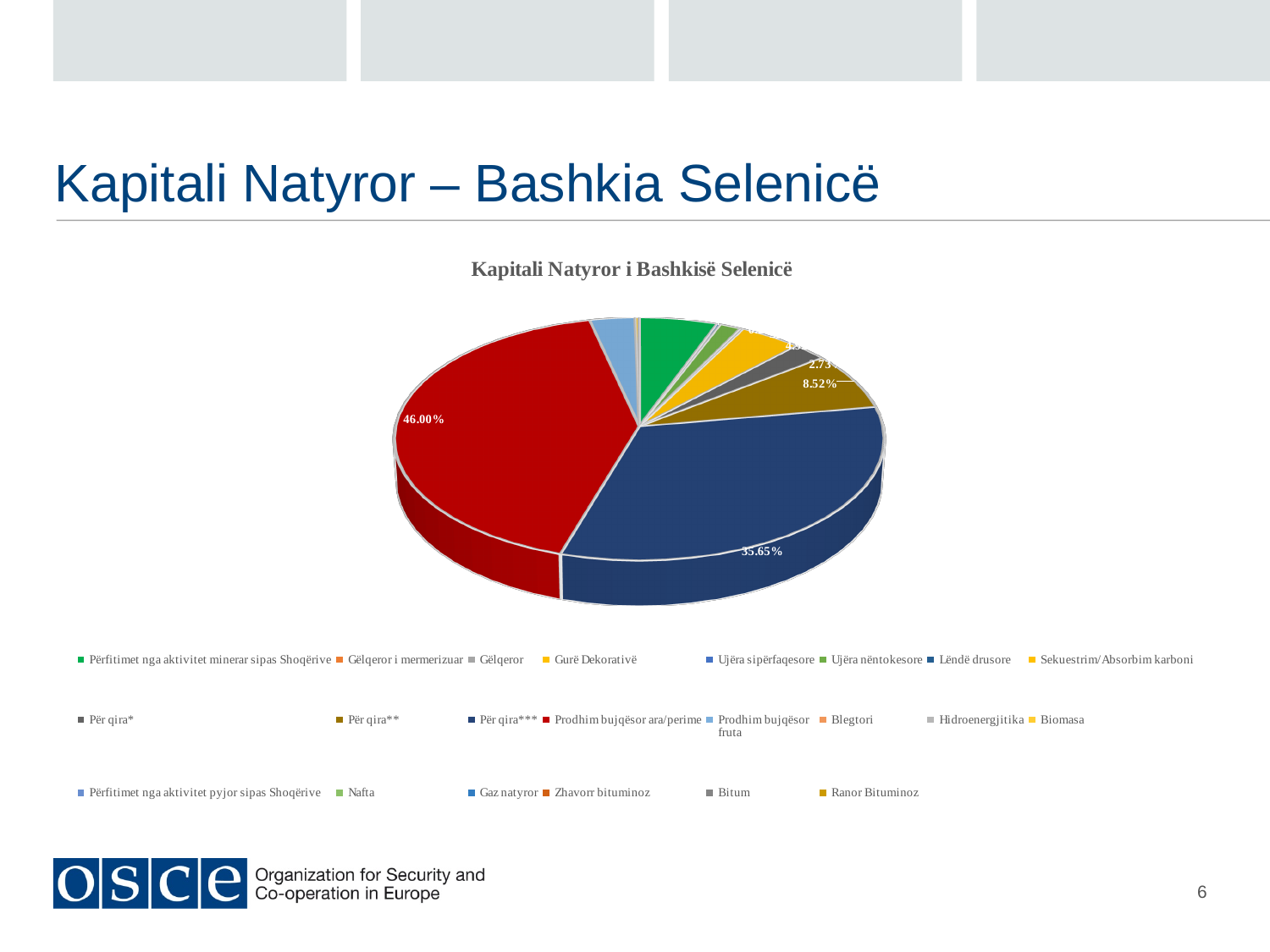

# Kapitali Natyror – Bashkia Selenicë

[unsupported chart]